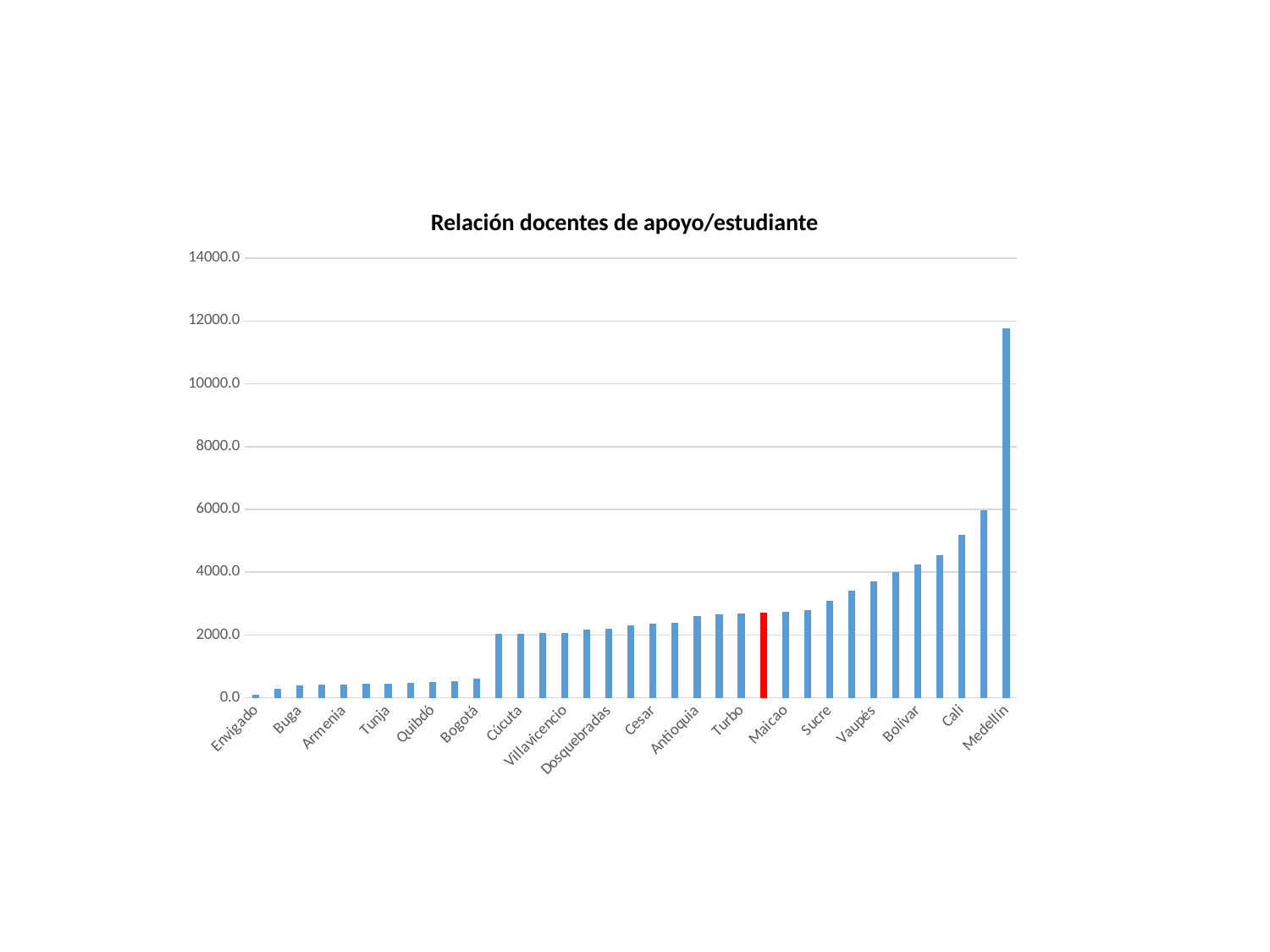

Relación docentes de apoyo/estudiante

### Chart

| Category |  |
|---|---|
| Envigado | 103.37790697674419 |
| Mosquera | 288.5416666666667 |
| Buga | 389.5769230769231 |
| Manizales | 424.5 |
| Armenia | 426.2340425531915 |
| Rionegro | 436.68888888888887 |
| Tunja | 453.63829787234044 |
| Riohacha | 477.4712643678161 |
| Quibdó | 500.8 |
| Quindío | 528.8241758241758 |
| Bogotá | 602.396798652064 |
| Bucaramanga | 2038.7105263157894 |
| Cúcuta | 2051.925925925926 |
| Facatativá | 2074.6 |
| Villavicencio | 2078.5135135135133 |
| Tumaco | 2163.5652173913045 |
| Dosquebradas | 2204.0 |
| Meta | 2303.714285714286 |
| Cesar | 2360.0158730158732 |
| Nariño | 2383.1159420289855 |
| Antioquia | 2614.1325966850827 |
| Girón | 2646.375 |
| Turbo | 2686.8571428571427 |
| Nacional | 2709.0759606867514 |
| Maicao | 2749.133333333333 |
| Soacha | 2803.0476190476193 |
| Sucre | 3097.1153846153848 |
| Piedecuesta | 3401.0 |
| Vaupés | 3709.0 |
| Cartago | 4010.5 |
| Bolívar | 4256.375 |
| Magdalena | 4531.775 |
| Cali | 5182.911764705882 |
| Amazonas | 5960.333333333333 |
| Medellín | 11754.23076923077 |